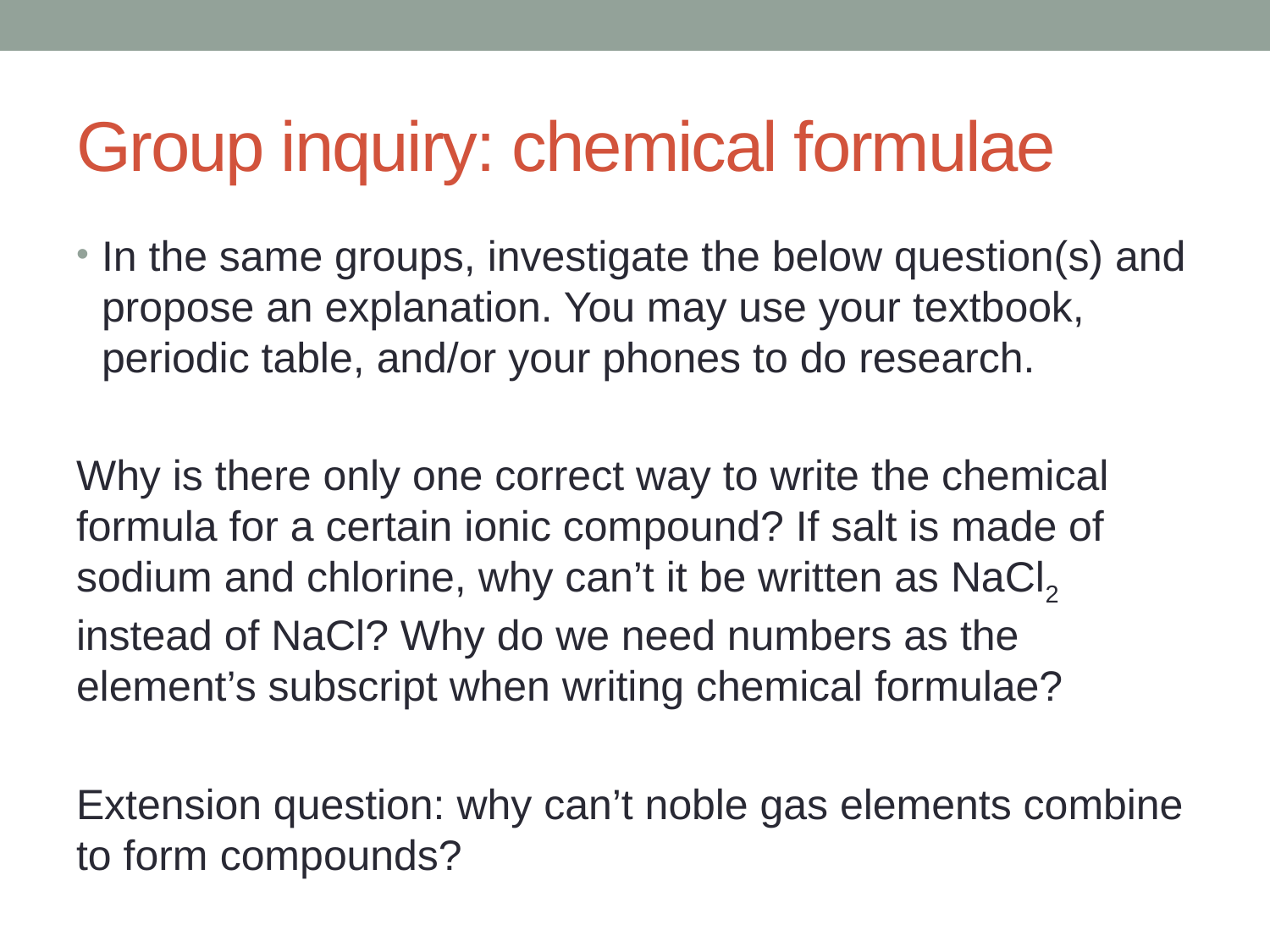

# Group inquiry: chemical formulae
In the same groups, investigate the below question(s) and propose an explanation. You may use your textbook, periodic table, and/or your phones to do research.

Why is there only one correct way to write the chemical formula for a certain ionic compound? If salt is made of sodium and chlorine, why can’t it be written as NaCl2 instead of NaCl? Why do we need numbers as the element’s subscript when writing chemical formulae?

Extension question: why can’t noble gas elements combine to form compounds?